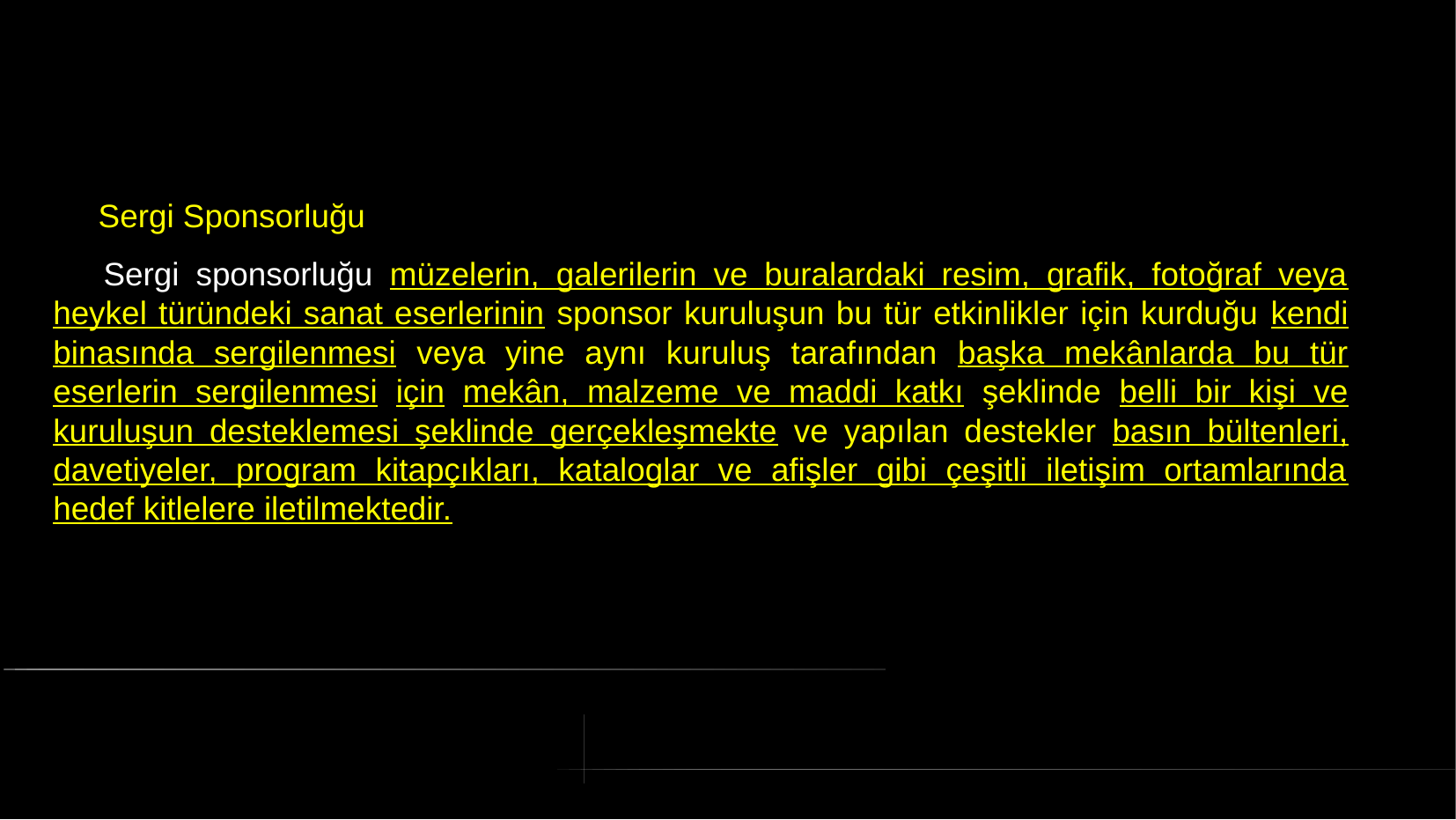

# Sergi Sponsorluğu
   Sergi sponsorluğu müzelerin, galerilerin ve buralardaki resim, grafik, fotoğraf veya heykel türündeki sanat eserlerinin sponsor kuruluşun bu tür etkinlikler için kurduğu kendi binasında sergilenmesi veya yine aynı kuruluş tarafından başka mekânlarda bu tür eserlerin sergilenmesi için mekân, malzeme ve maddi katkı şeklinde belli bir kişi ve kuruluşun desteklemesi şeklinde gerçekleşmekte ve yapılan destekler basın bültenleri, davetiyeler, program kitapçıkları, kataloglar ve afişler gibi çeşitli iletişim ortamlarında hedef kitlelere iletilmektedir.